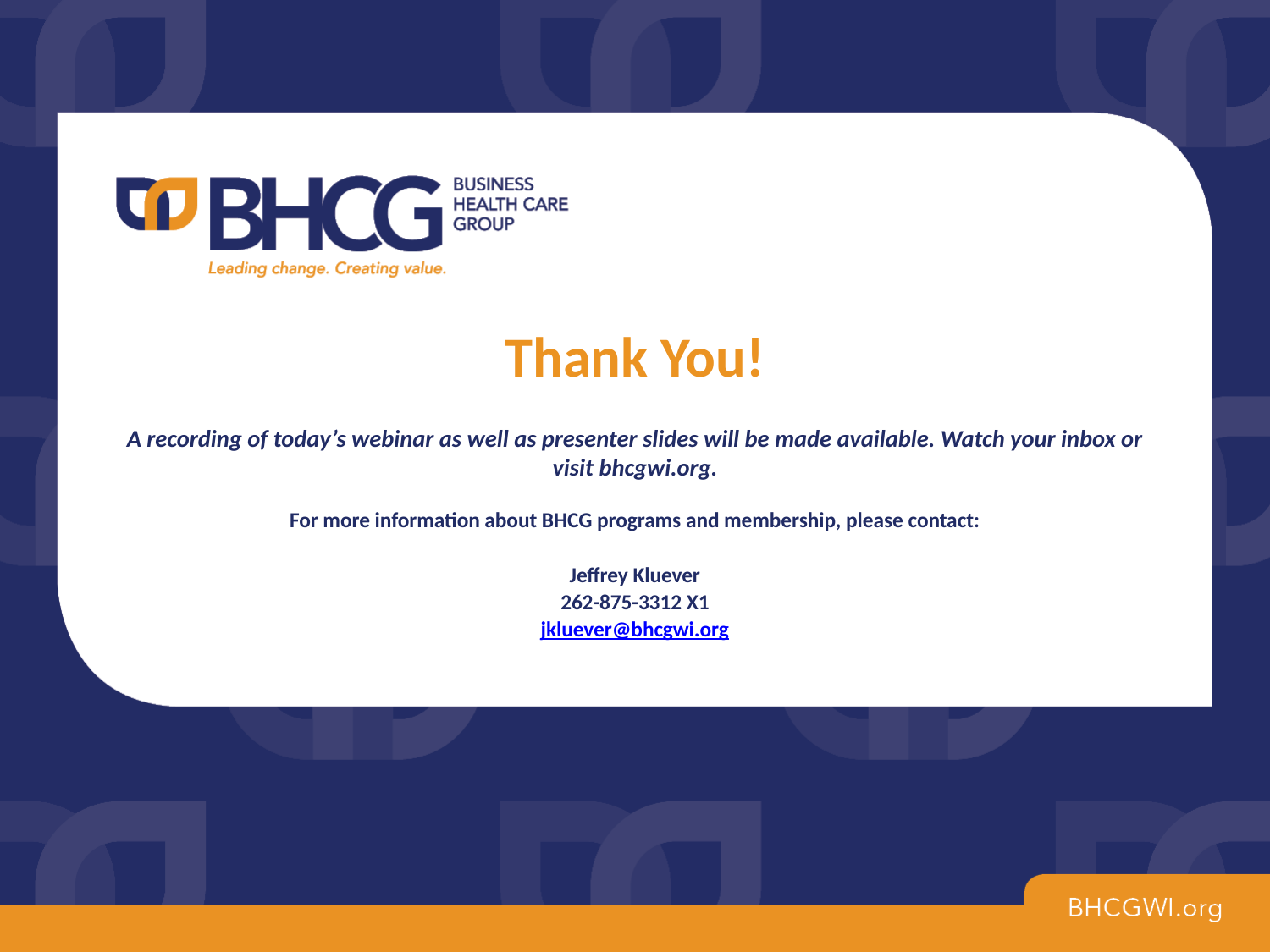

# Thank You!
A recording of today’s webinar as well as presenter slides will be made available. Watch your inbox or visit bhcgwi.org.

For more information about BHCG programs and membership, please contact:

Jeffrey Kluever
262-875-3312 X1
jkluever@bhcgwi.org